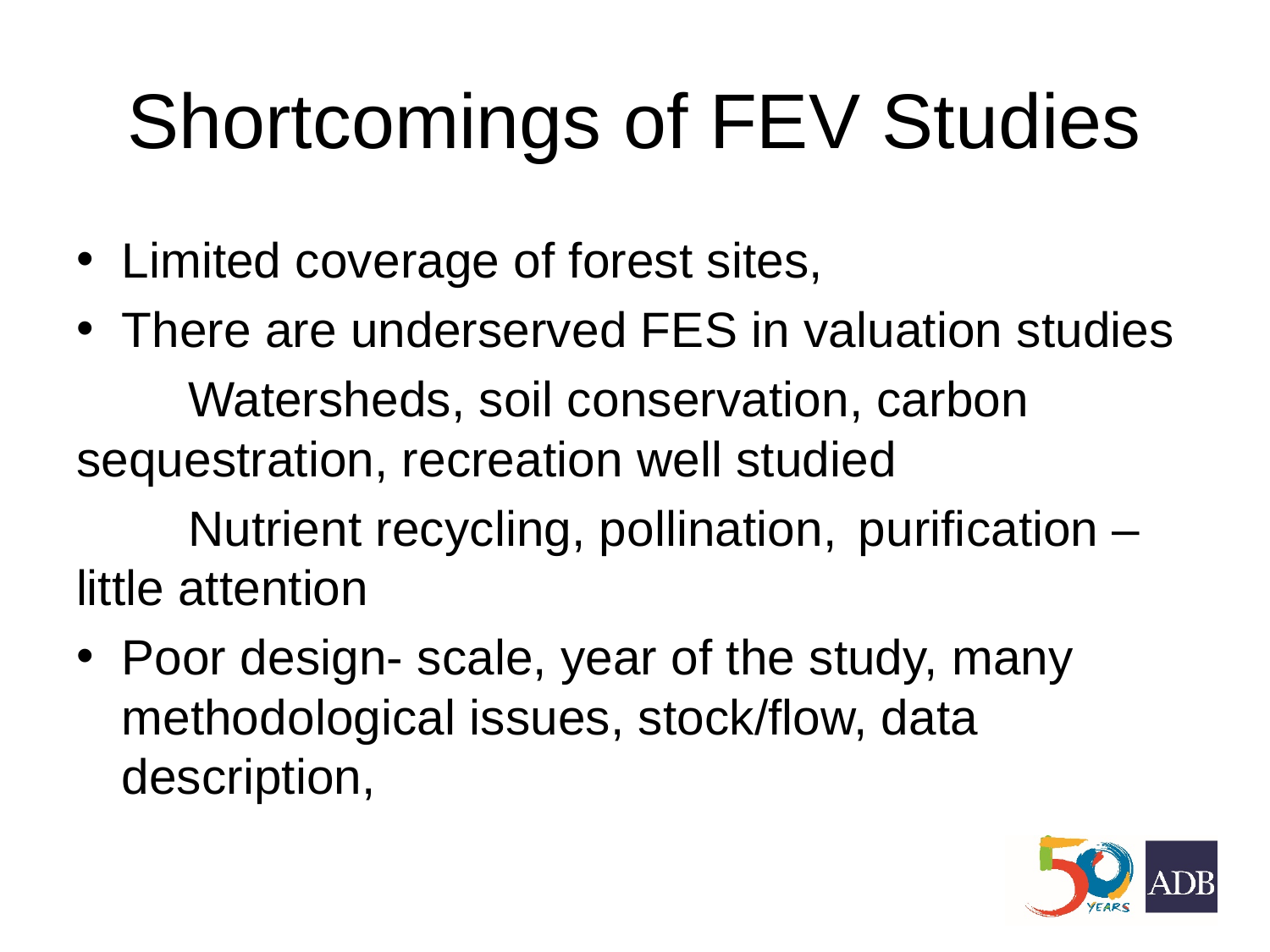

# Shortcomings of FEV Studies
Limited coverage of forest sites,
There are underserved FES in valuation studies
	Watersheds, soil conservation, carbon 	sequestration, recreation well studied
	Nutrient recycling, pollination, 	purification – little attention
Poor design- scale, year of the study, many methodological issues, stock/flow, data description,